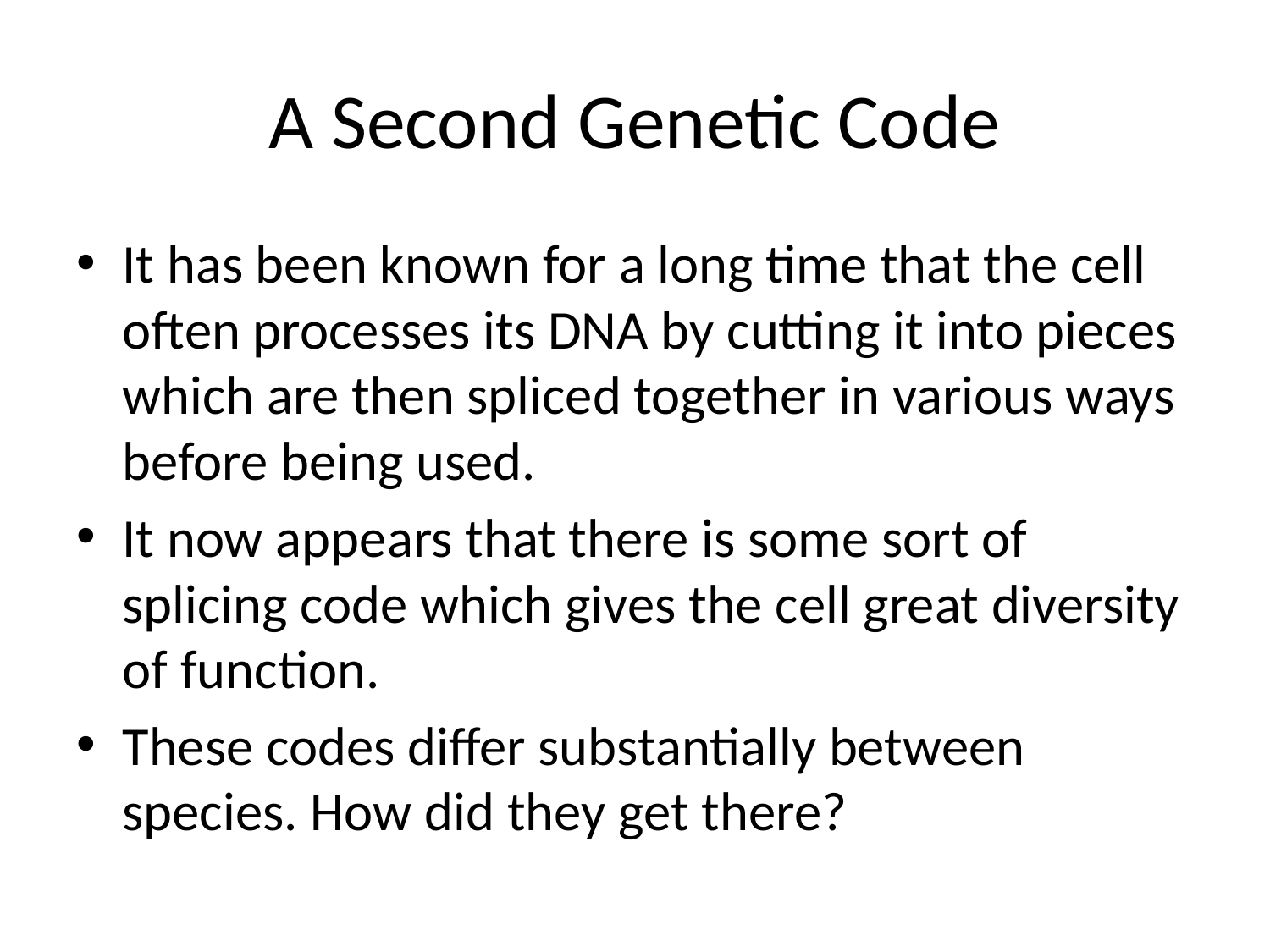

# A Second Genetic Code
It has been known for a long time that the cell often processes its DNA by cutting it into pieces which are then spliced together in various ways before being used.
It now appears that there is some sort of splicing code which gives the cell great diversity of function.
These codes differ substantially between species. How did they get there?